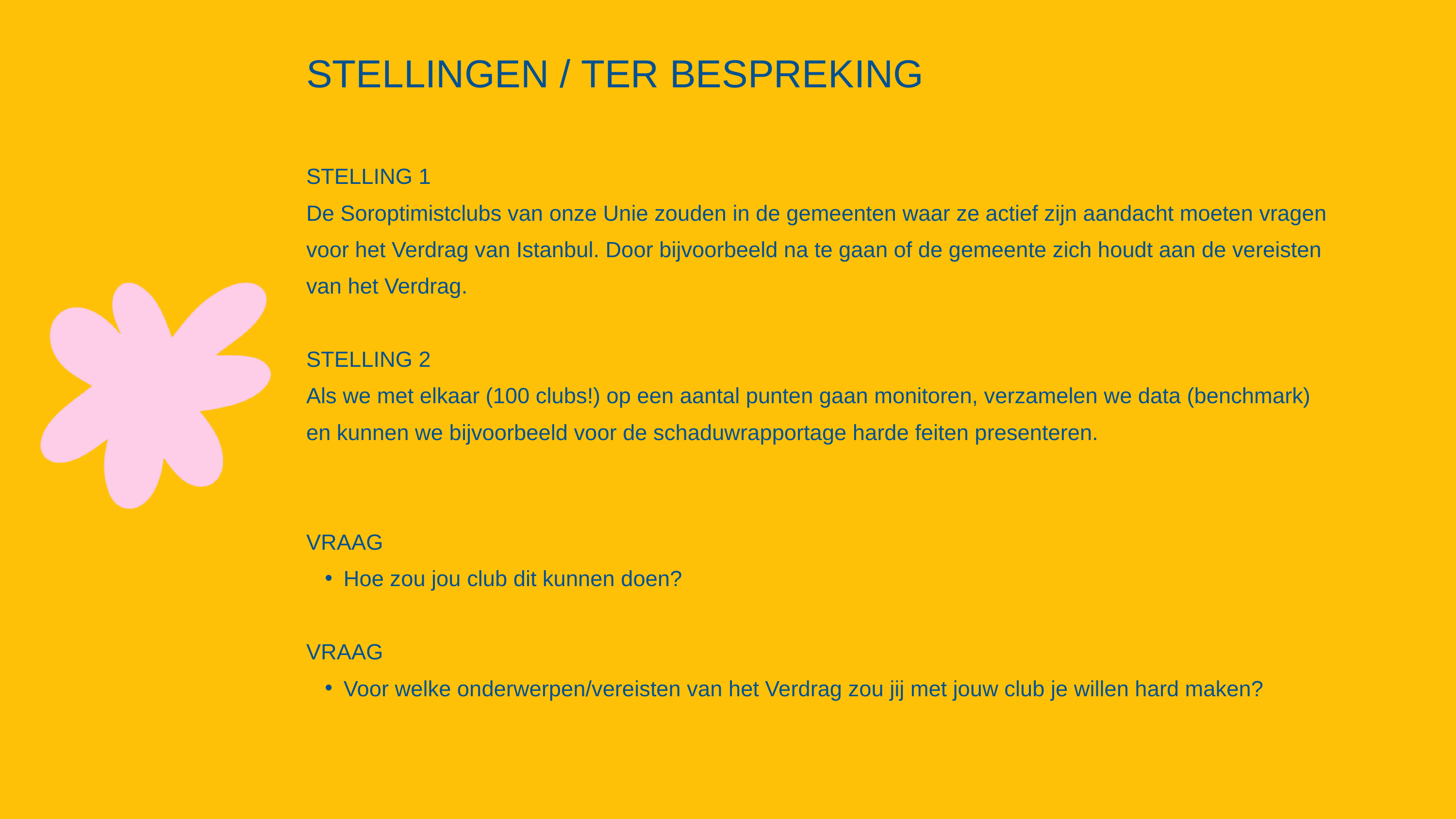

STELLINGEN / TER BESPREKING

STELLING 1
De Soroptimistclubs van onze Unie zouden in de gemeenten waar ze actief zijn aandacht moeten vragen voor het Verdrag van Istanbul. Door bijvoorbeeld na te gaan of de gemeente zich houdt aan de vereisten van het Verdrag.

STELLING 2
Als we met elkaar (100 clubs!) op een aantal punten gaan monitoren, verzamelen we data (benchmark) en kunnen we bijvoorbeeld voor de schaduwrapportage harde feiten presenteren.

VRAAG
Hoe zou jou club dit kunnen doen?

VRAAG
Voor welke onderwerpen/vereisten van het Verdrag zou jij met jouw club je willen hard maken?